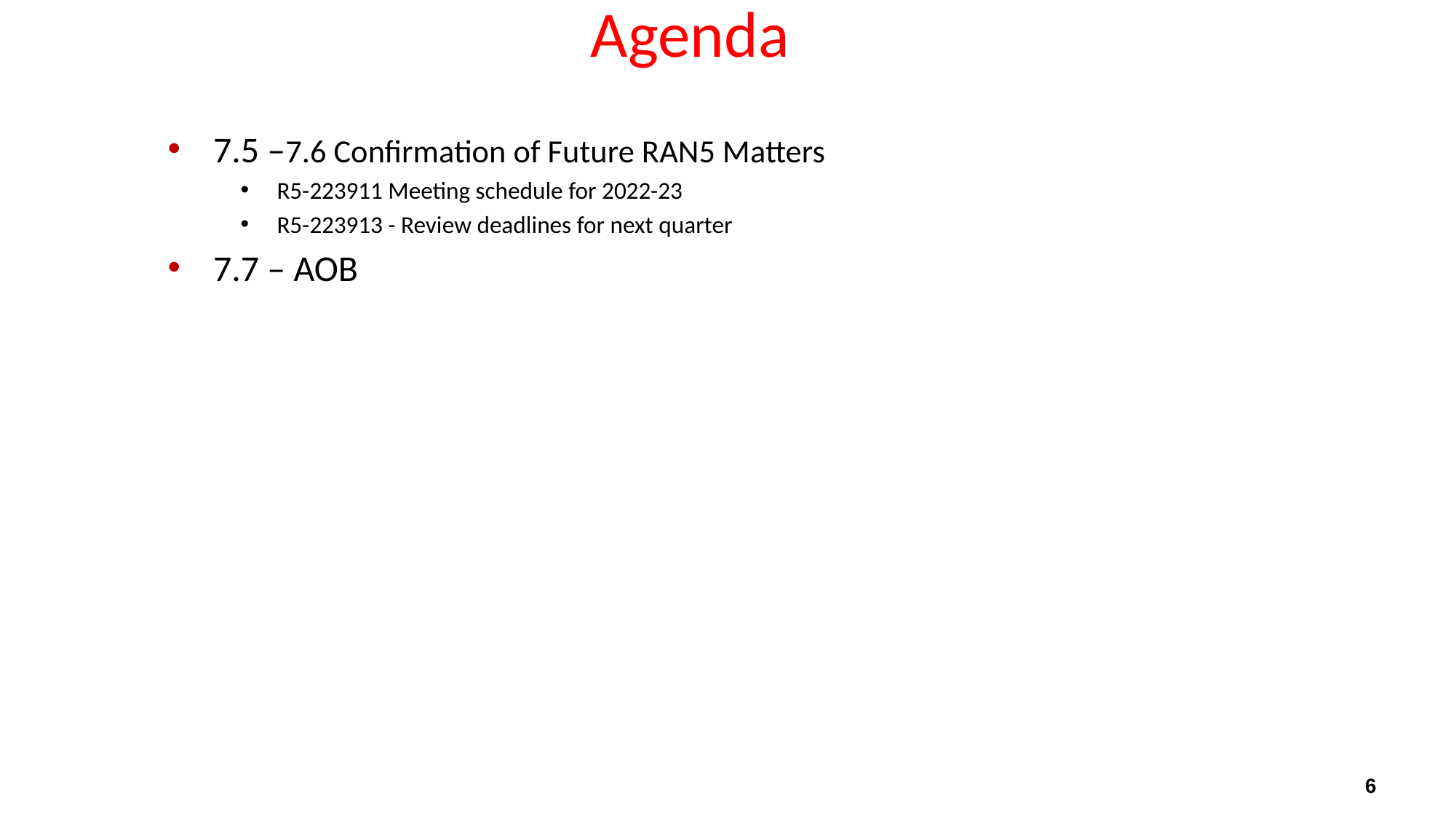

# Agenda

7.5 –7.6 Confirmation of Future RAN5 Matters
R5-223911 Meeting schedule for 2022-23
R5-223913 - Review deadlines for next quarter
7.7 – AOB